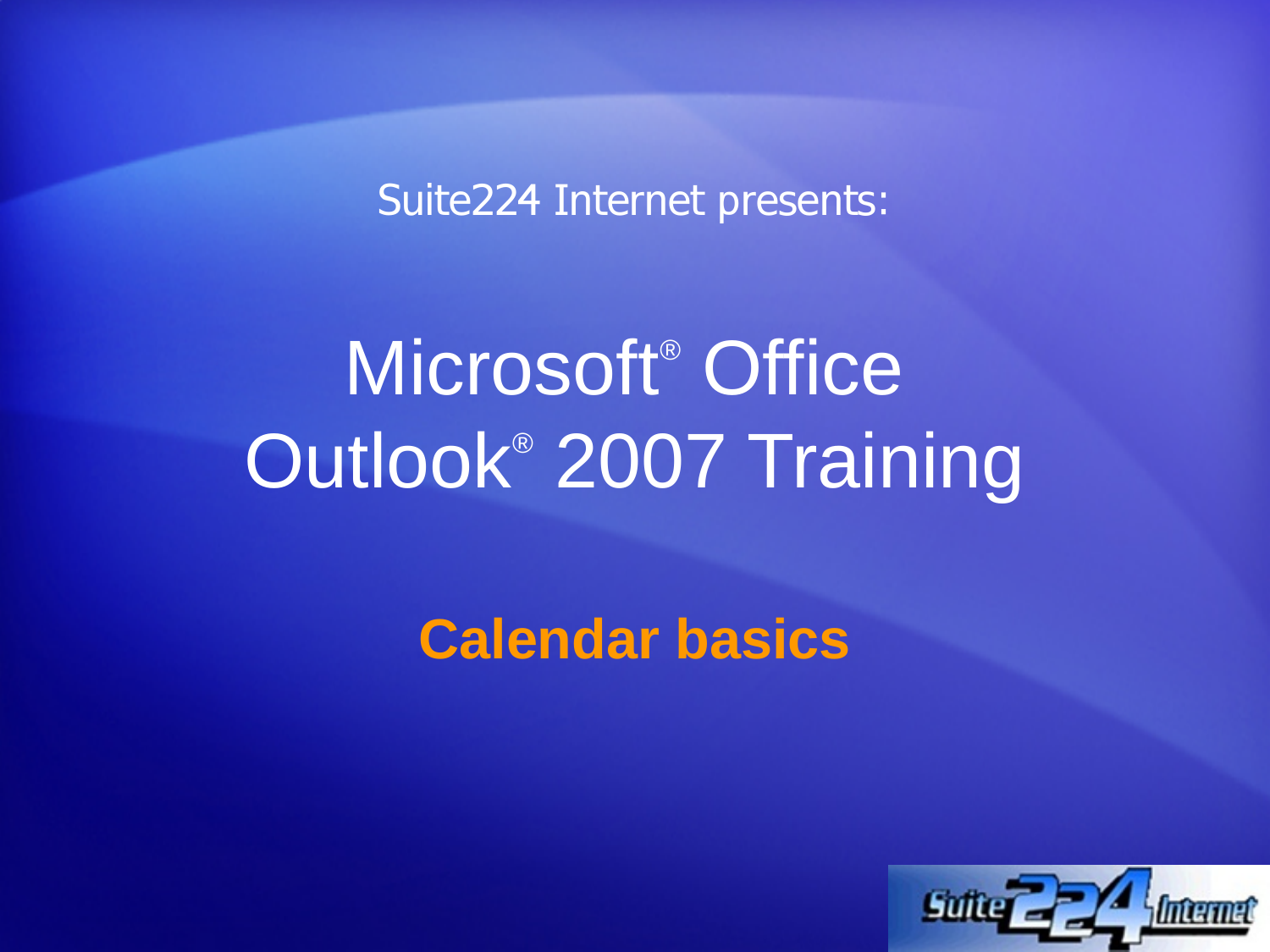

Suite224 Internet presents:
# Microsoft® Office Outlook® 2007 Training
Calendar basics